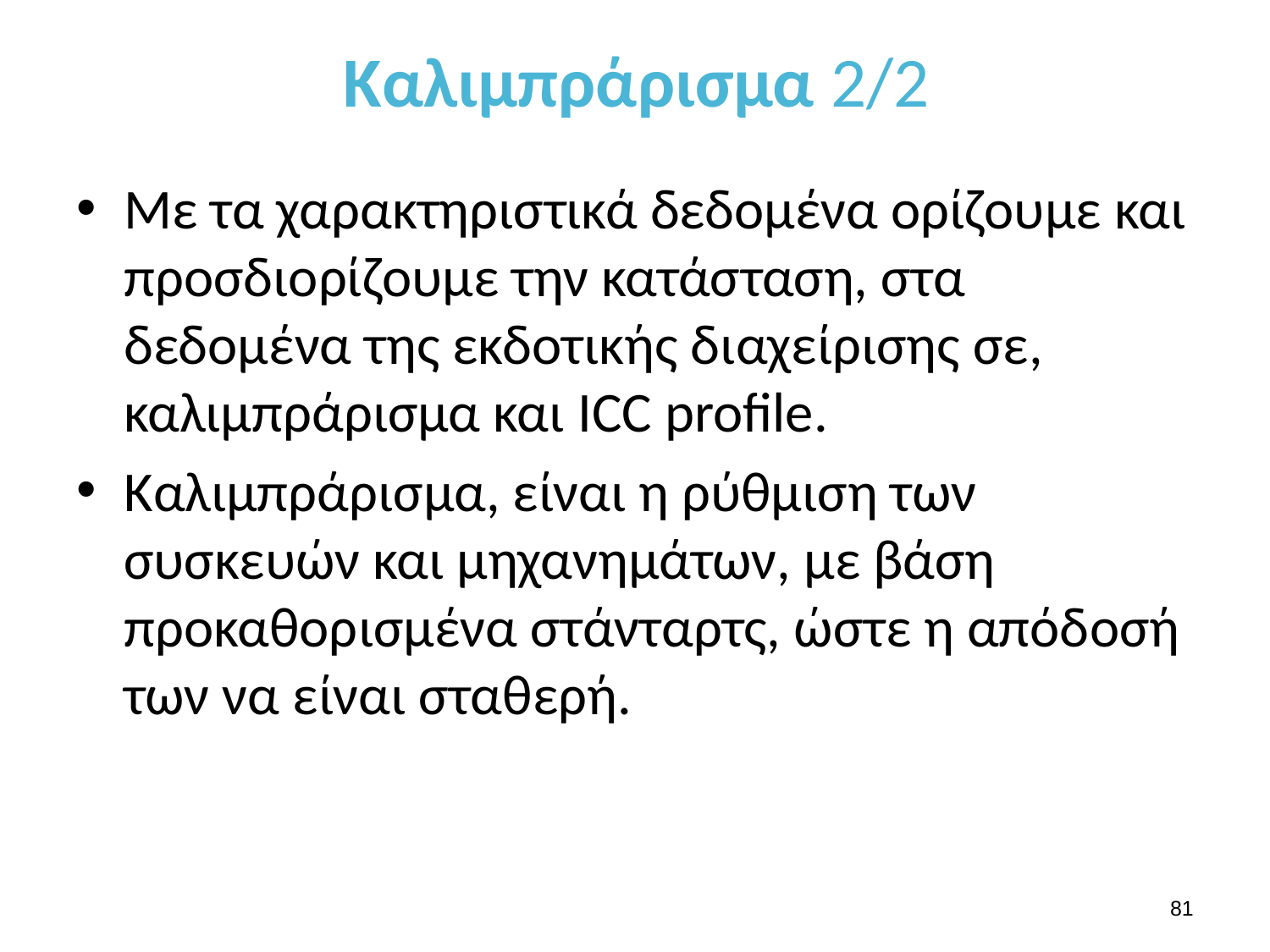

# Καλιμπράρισμα 2/2
Με τα χαρακτηριστικά δεδομένα ορίζουμε και προσδιορίζουμε την κατάσταση, στα δεδομένα της εκδοτικής διαχείρισης σε, καλιμπράρισμα και ICC profile.
Καλιμπράρισμα, είναι η ρύθμιση των συσκευών και μηχανημάτων, με βάση προκαθορισμένα στάνταρτς, ώστε η απόδοσή των να είναι σταθερή.

81